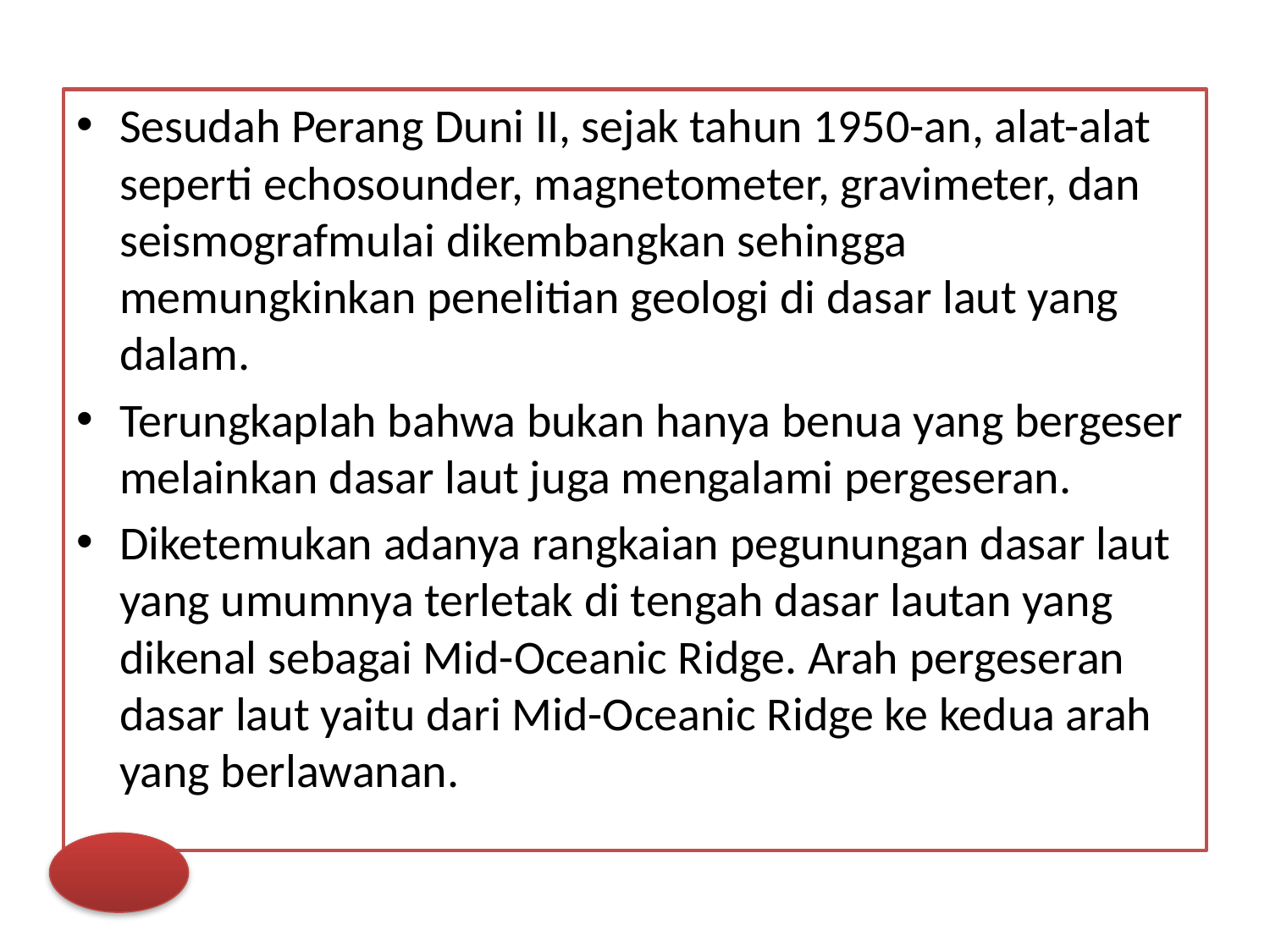

Sesudah Perang Duni II, sejak tahun 1950-an, alat-alat seperti echosounder, magnetometer, gravimeter, dan seismografmulai dikembangkan sehingga memungkinkan penelitian geologi di dasar laut yang dalam.
Terungkaplah bahwa bukan hanya benua yang bergeser melainkan dasar laut juga mengalami pergeseran.
Diketemukan adanya rangkaian pegunungan dasar laut yang umumnya terletak di tengah dasar lautan yang dikenal sebagai Mid-Oceanic Ridge. Arah pergeseran dasar laut yaitu dari Mid-Oceanic Ridge ke kedua arah yang berlawanan.